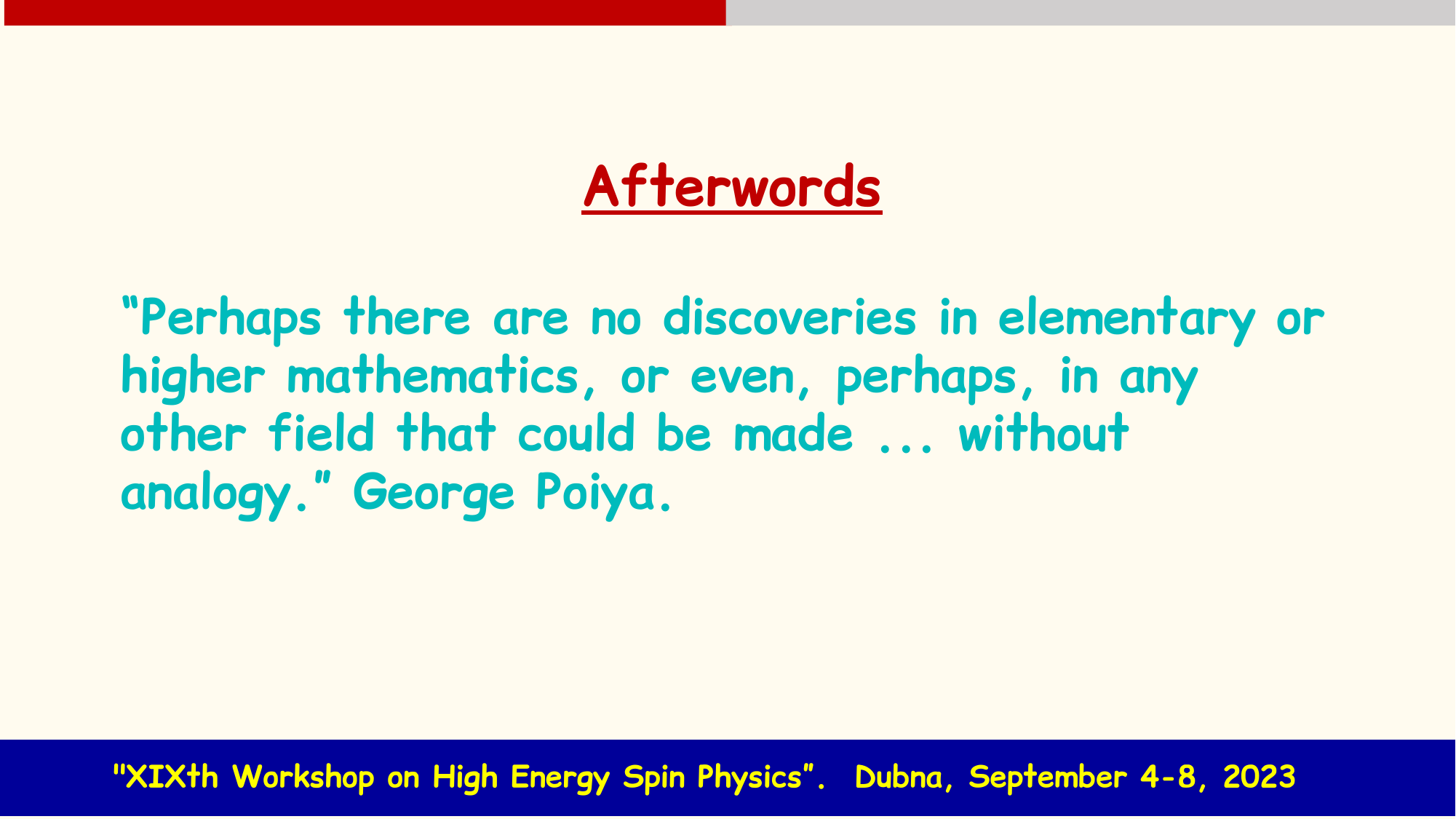

Afterwords
“Perhaps there are no discoveries in elementary or higher mathematics, or even, perhaps, in any other field that could be made ... without analogy.” George Poiya.
|  |  |
| --- | --- |
"XIXth Workshop on High Energy Spin Physics”.  Dubna, September 4-8, 2023